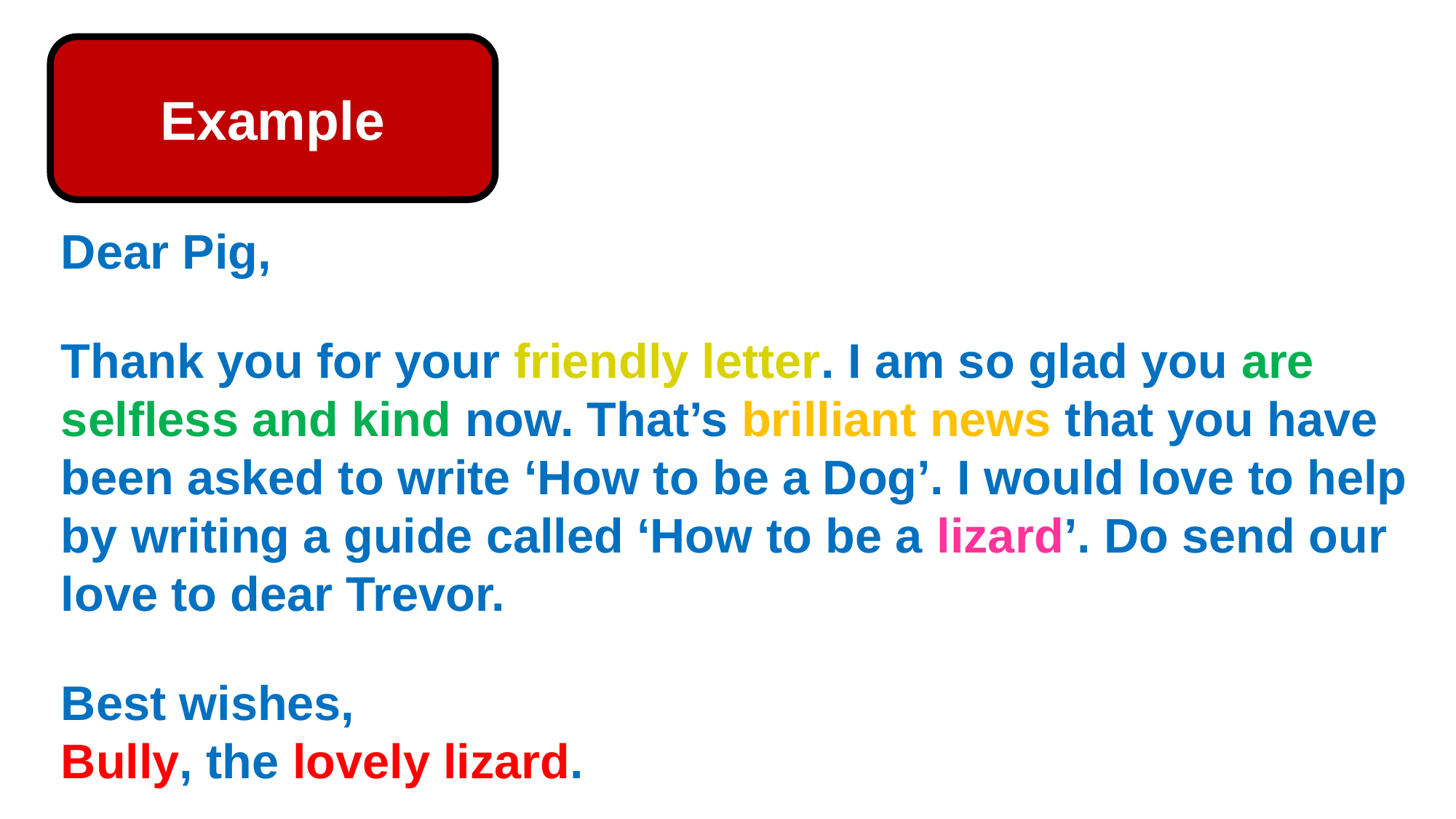

Example
Dear Pig,

Thank you for your friendly letter. I am so glad you are selfless and kind now. That’s brilliant news that you have been asked to write ‘How to be a Dog’. I would love to help by writing a guide called ‘How to be a lizard’. Do send our love to dear Trevor.

Best wishes,
Bully, the lovely lizard.